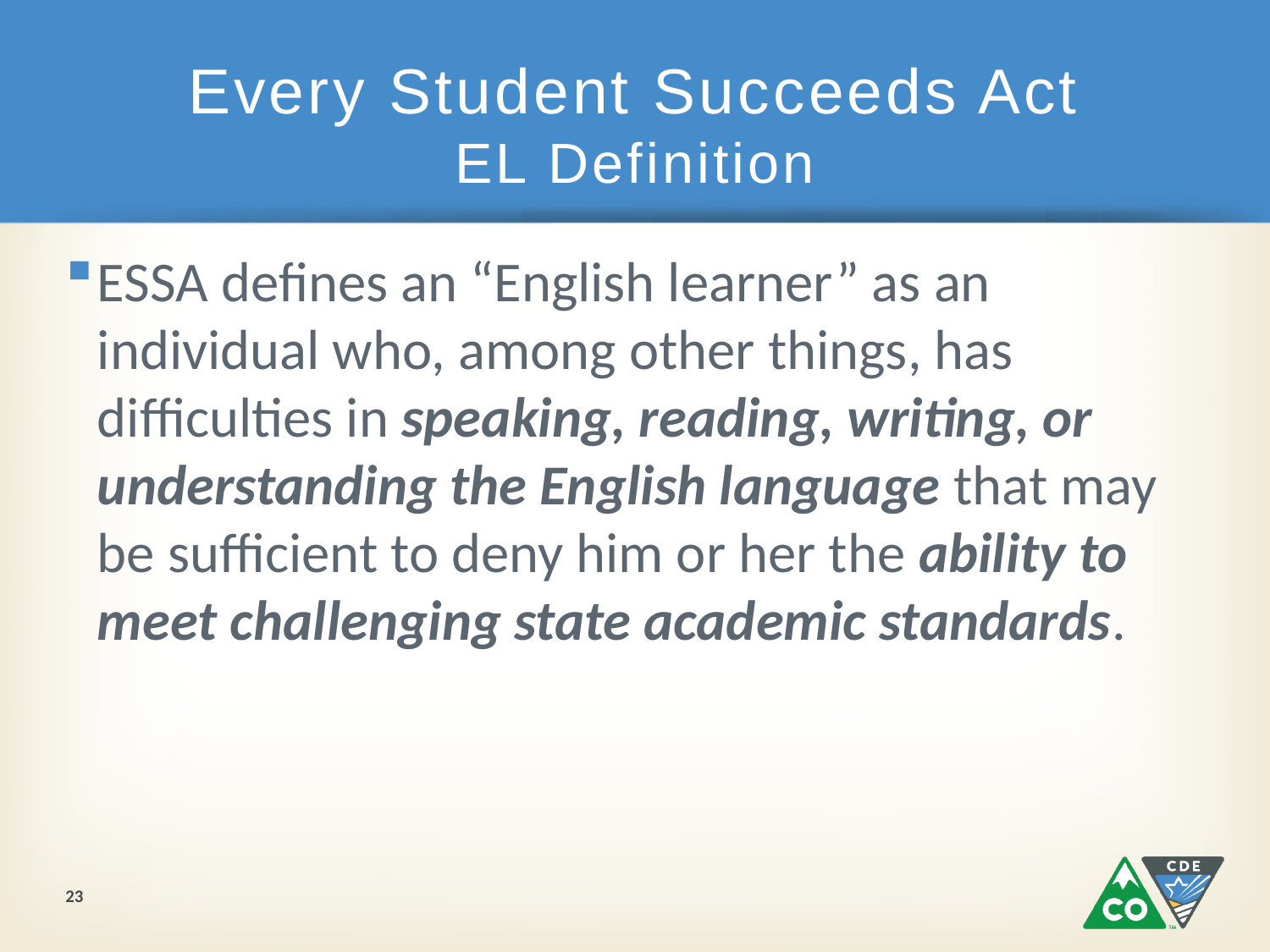

# Every Student Succeeds Act EL Definition
ESSA defines an “English learner” as an individual who, among other things, has difficulties in speaking, reading, writing, or understanding the English language that may be sufficient to deny him or her the ability to meet challenging state academic standards.
23